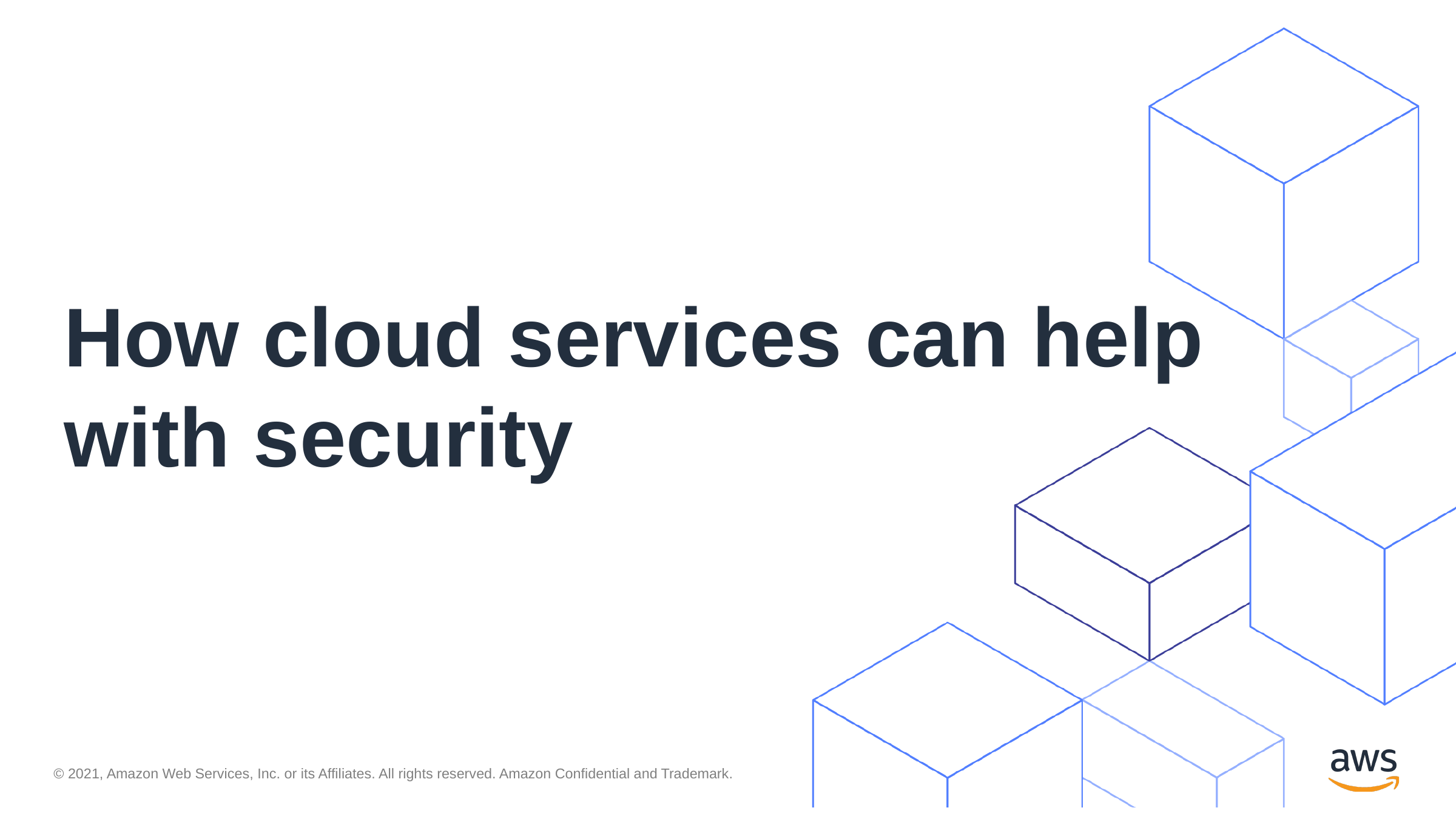

# How cloud services can help with security